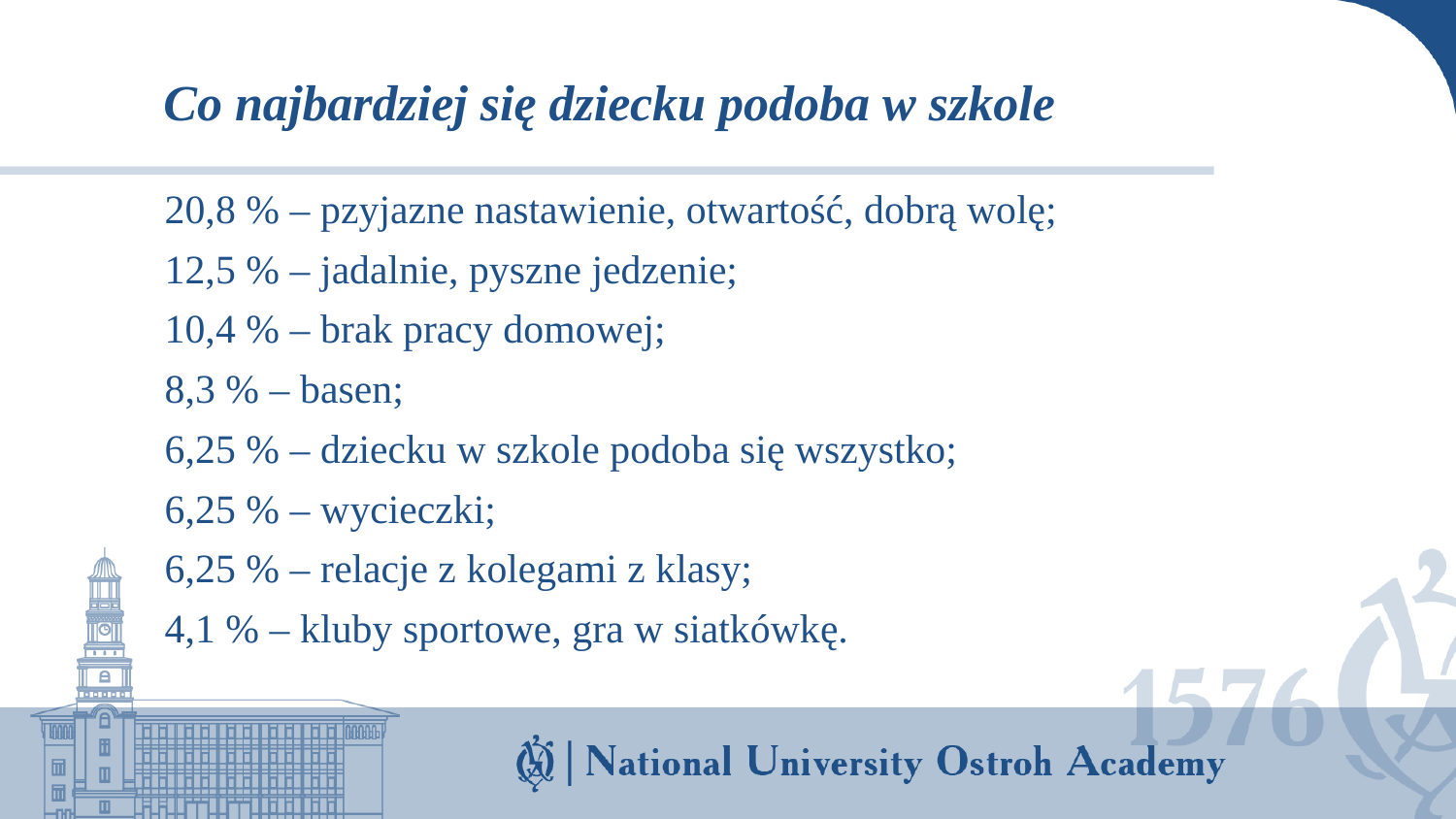

# Co najbardziej się dziecku podoba w szkole
20,8 % – pzyjazne nastawienie, otwartość, dobrą wolę;
12,5 % – jadalnie, pyszne jedzenie;
10,4 % – brak pracy domowej;
8,3 % – basen;
6,25 % – dziecku w szkole podoba się wszystko;
6,25 % – wycieczki;
6,25 % – relacje z kolegami z klasy;
4,1 % – kluby sportowe, gra w siatkówkę.